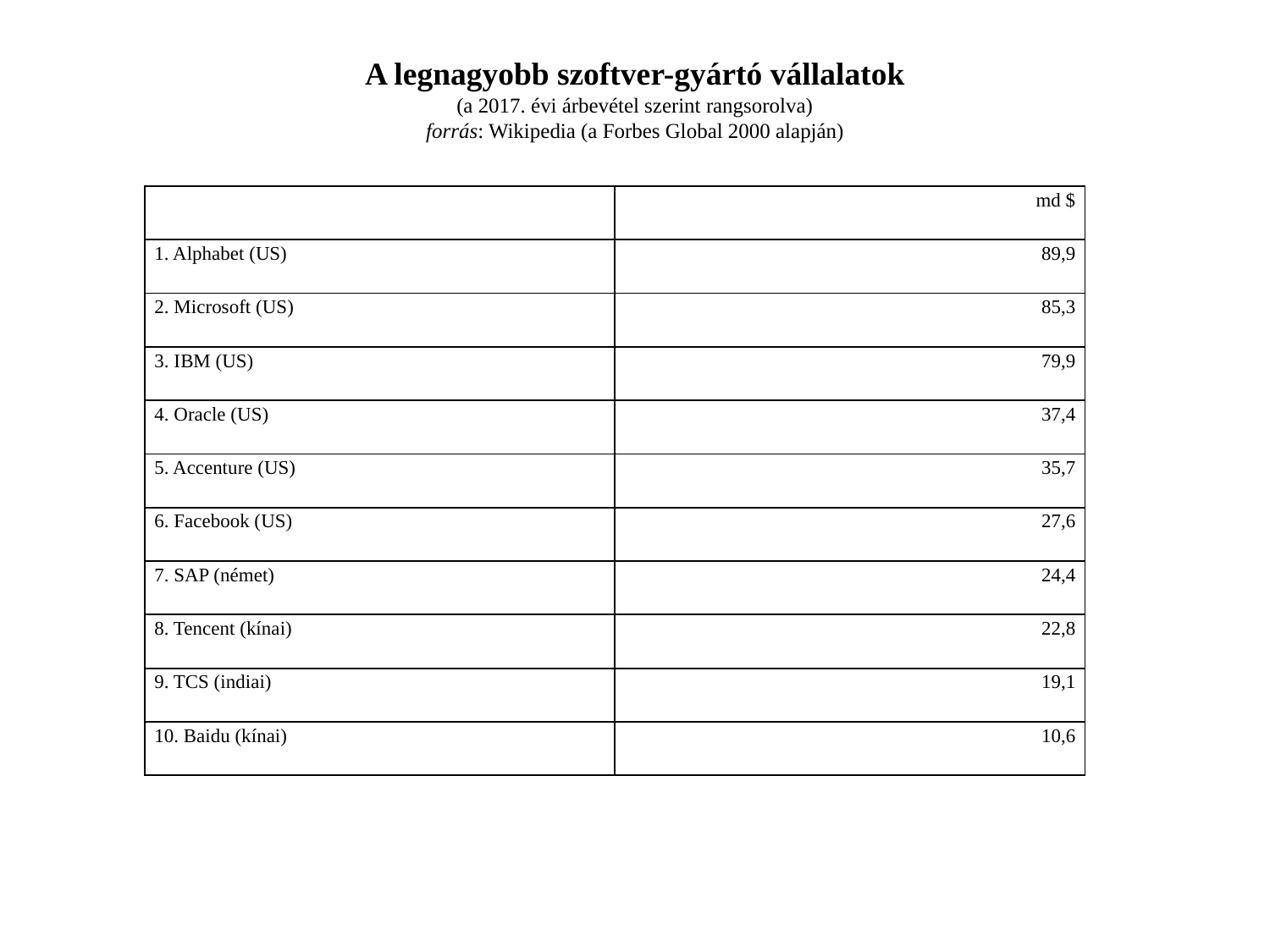

A legnagyobb szoftver-gyártó vállalatok
(a 2017. évi árbevétel szerint rangsorolva)
forrás: Wikipedia (a Forbes Global 2000 alapján)
|  | md $ |
| --- | --- |
| 1. Alphabet (US) | 89,9 |
| 2. Microsoft (US) | 85,3 |
| 3. IBM (US) | 79,9 |
| 4. Oracle (US) | 37,4 |
| 5. Accenture (US) | 35,7 |
| 6. Facebook (US) | 27,6 |
| 7. SAP (német) | 24,4 |
| 8. Tencent (kínai) | 22,8 |
| 9. TCS (indiai) | 19,1 |
| 10. Baidu (kínai) | 10,6 |